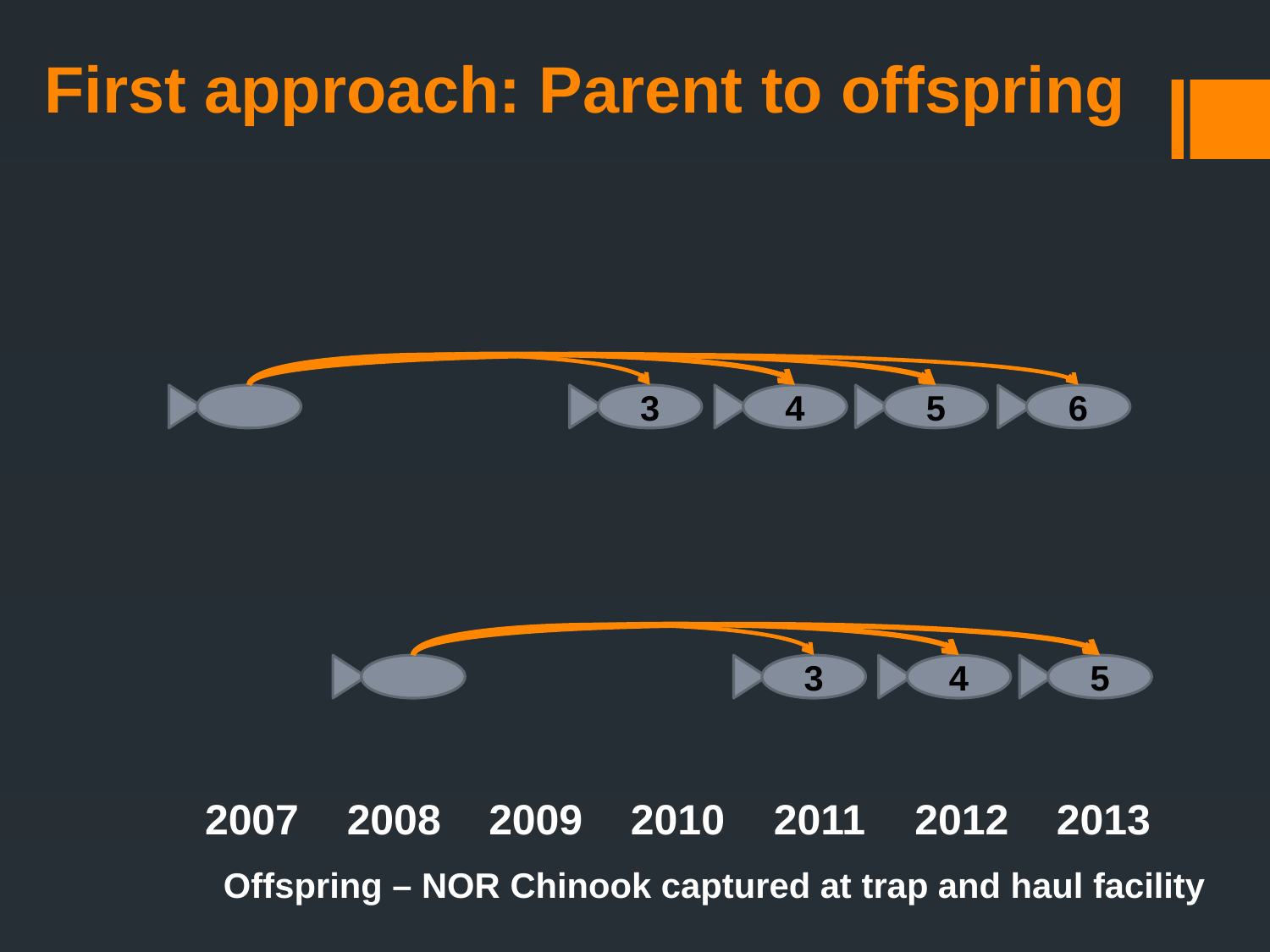

# First approach: Parent to offspring

3

4

5

6

3

4

5
| 2007 | 2008 | 2009 | 2010 | 2011 | 2012 | 2013 |
| --- | --- | --- | --- | --- | --- | --- |
Offspring – NOR Chinook captured at trap and haul facility